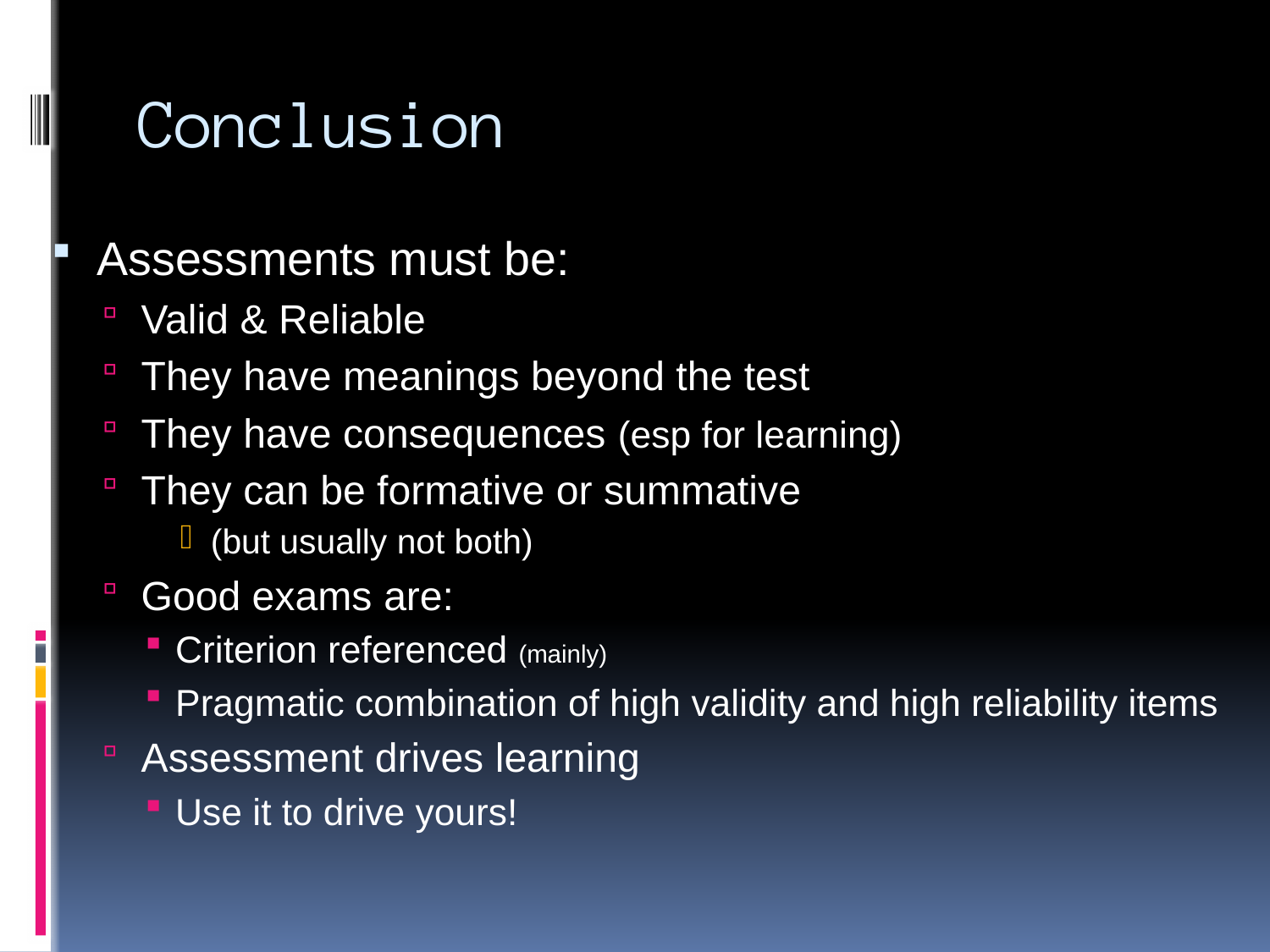

# Conclusion
Assessments must be:
Valid & Reliable
They have meanings beyond the test
They have consequences (esp for learning)
They can be formative or summative
(but usually not both)
Good exams are:
Criterion referenced (mainly)
Pragmatic combination of high validity and high reliability items
Assessment drives learning
Use it to drive yours!